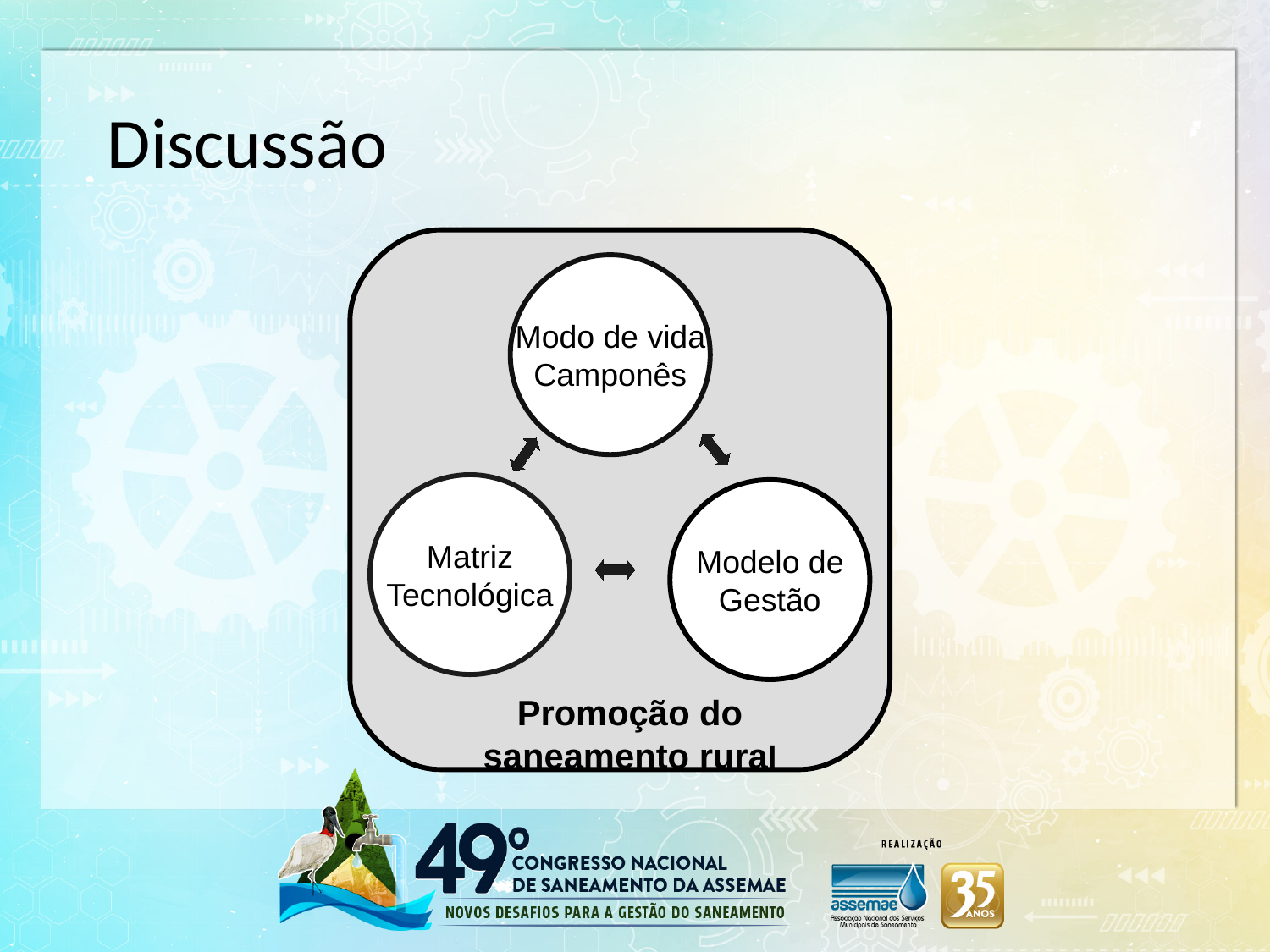

Discussão

Modo de vida
Camponês

Matriz
Tecnológica
Modelo de
Gestão

Promoção do saneamento rural